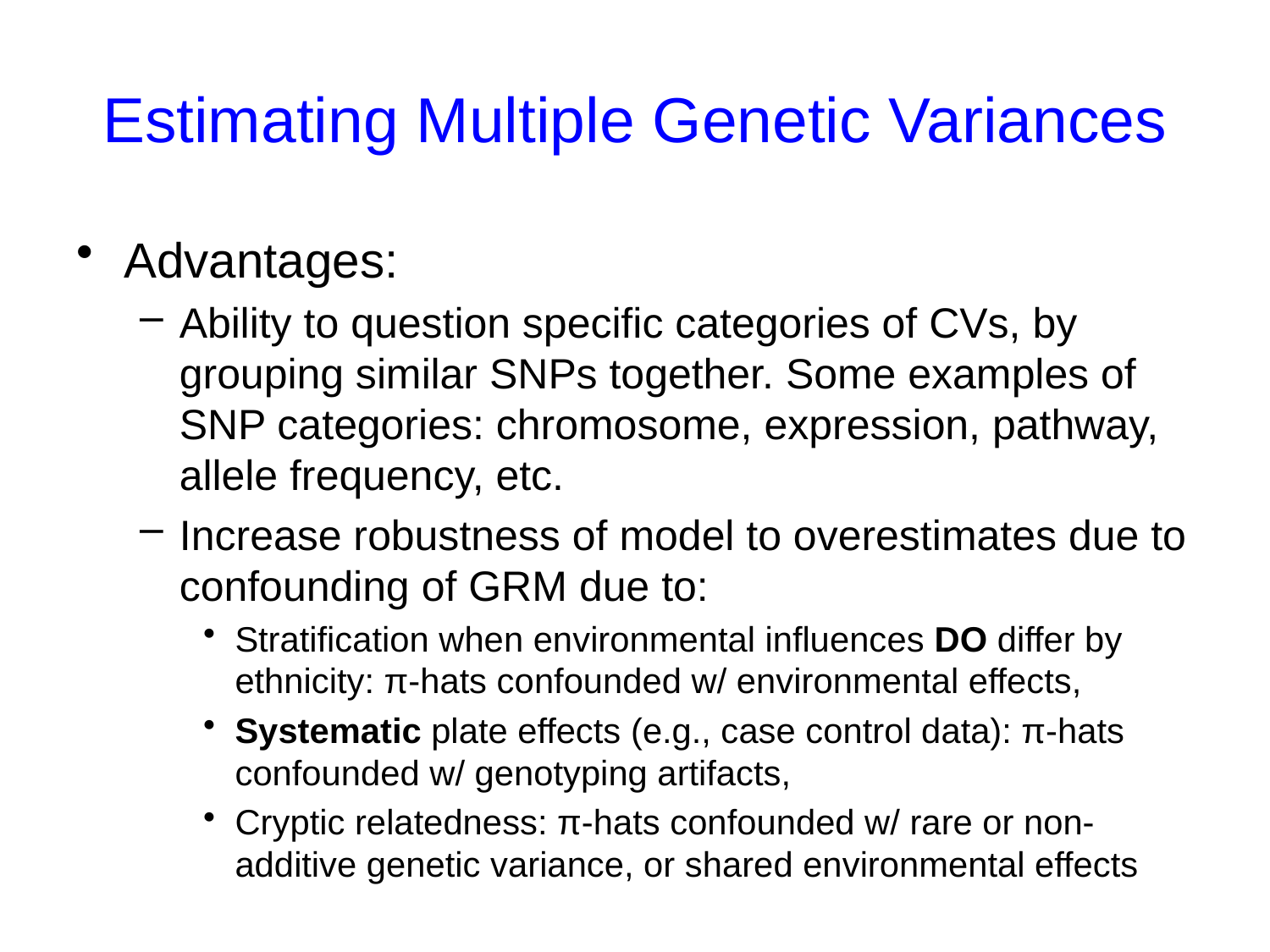

# Estimating Multiple Genetic Variances
Advantages:
Ability to question specific categories of CVs, by grouping similar SNPs together. Some examples of SNP categories: chromosome, expression, pathway, allele frequency, etc.
Increase robustness of model to overestimates due to confounding of GRM due to:
Stratification when environmental influences DO differ by ethnicity: π-hats confounded w/ environmental effects,
Systematic plate effects (e.g., case control data): π-hats confounded w/ genotyping artifacts,
Cryptic relatedness: π-hats confounded w/ rare or non-additive genetic variance, or shared environmental effects